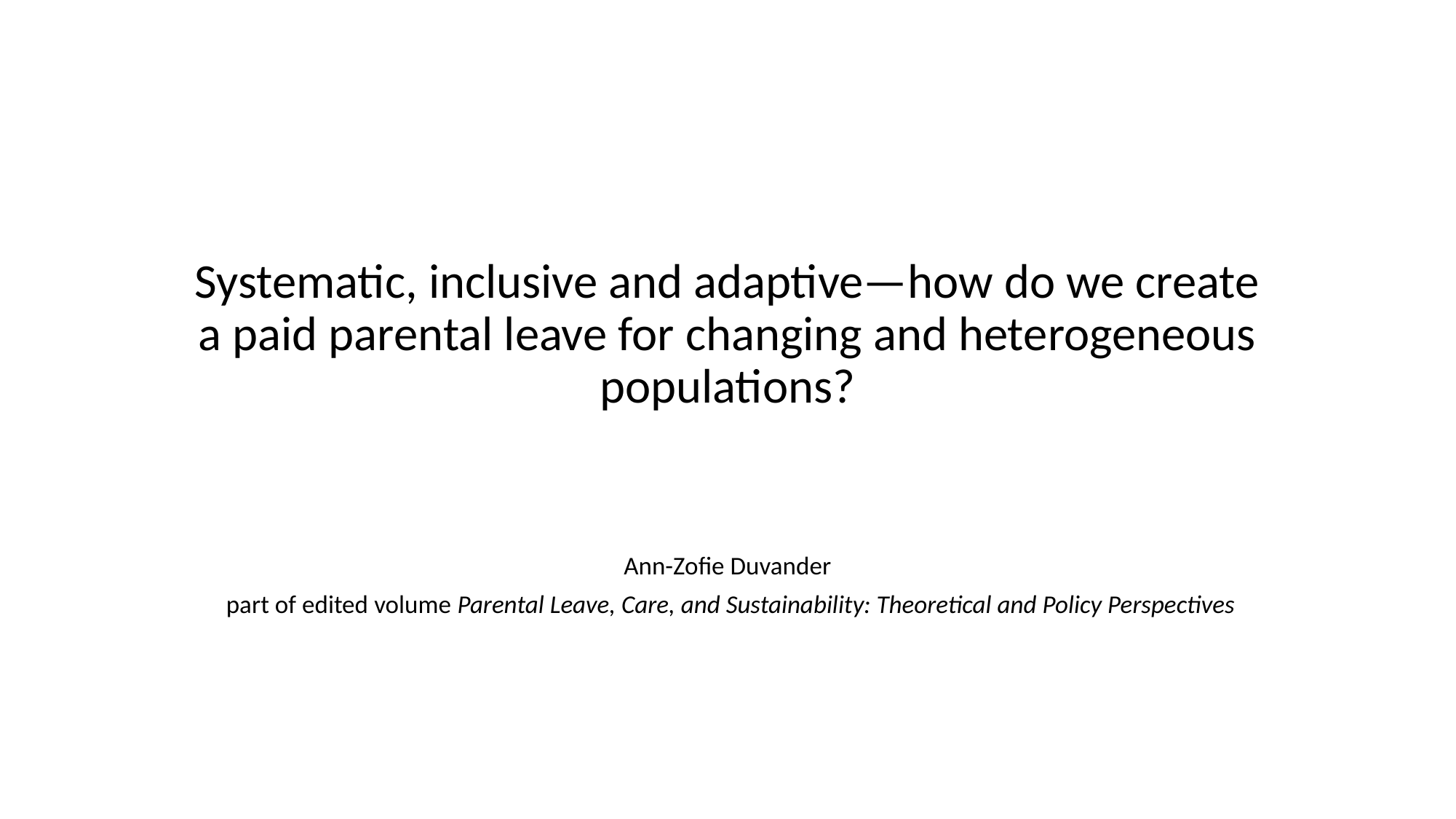

# Systematic, inclusive and adaptive—how do we create a paid parental leave for changing and heterogeneous populations?

Ann-Zofie Duvander
 part of edited volume Parental Leave, Care, and Sustainability: Theoretical and Policy Perspectives